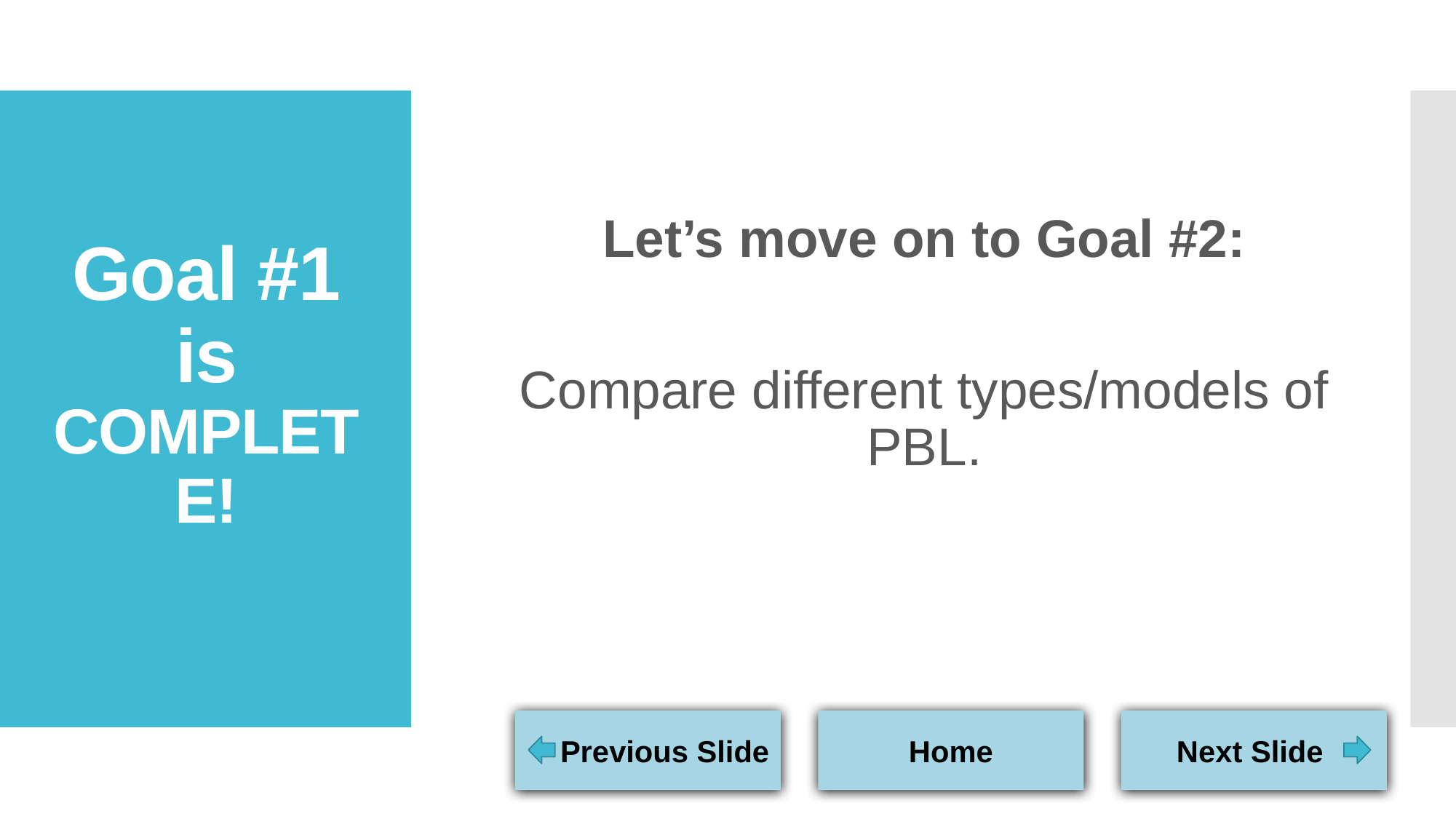

Let’s move on to Goal #2:

Compare different types/models of PBL.

# Goal #1 is COMPLETE!
    Previous Slide

Home
Next Slide